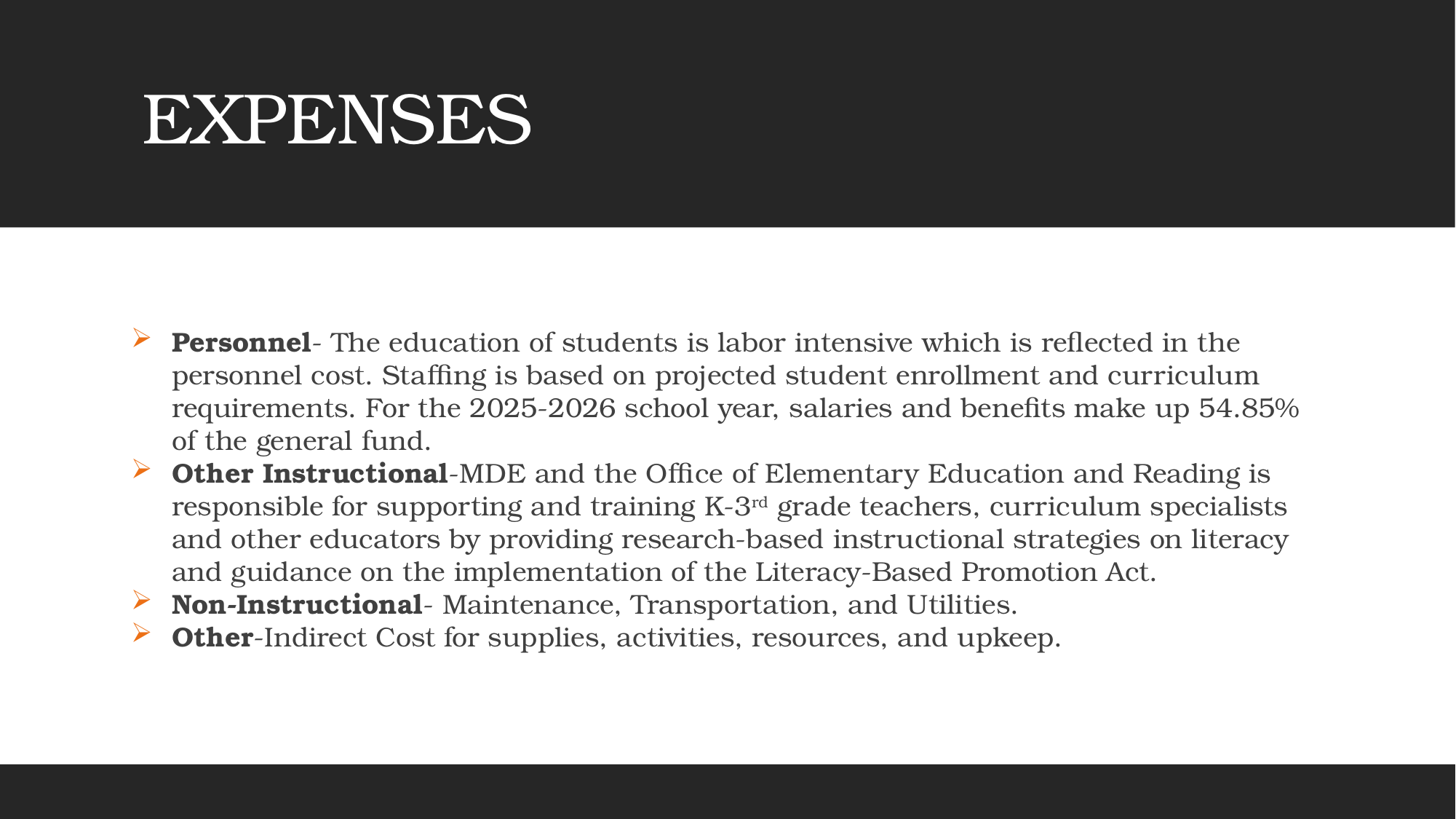

# EXPENSES
Personnel- The education of students is labor intensive which is reflected in the personnel cost. Staffing is based on projected student enrollment and curriculum requirements. For the 2025-2026 school year, salaries and benefits make up 54.85% of the general fund.
Other Instructional-MDE and the Office of Elementary Education and Reading is responsible for supporting and training K-3rd grade teachers, curriculum specialists and other educators by providing research-based instructional strategies on literacy and guidance on the implementation of the Literacy-Based Promotion Act.
Non-Instructional- Maintenance, Transportation, and Utilities.
Other-Indirect Cost for supplies, activities, resources, and upkeep.